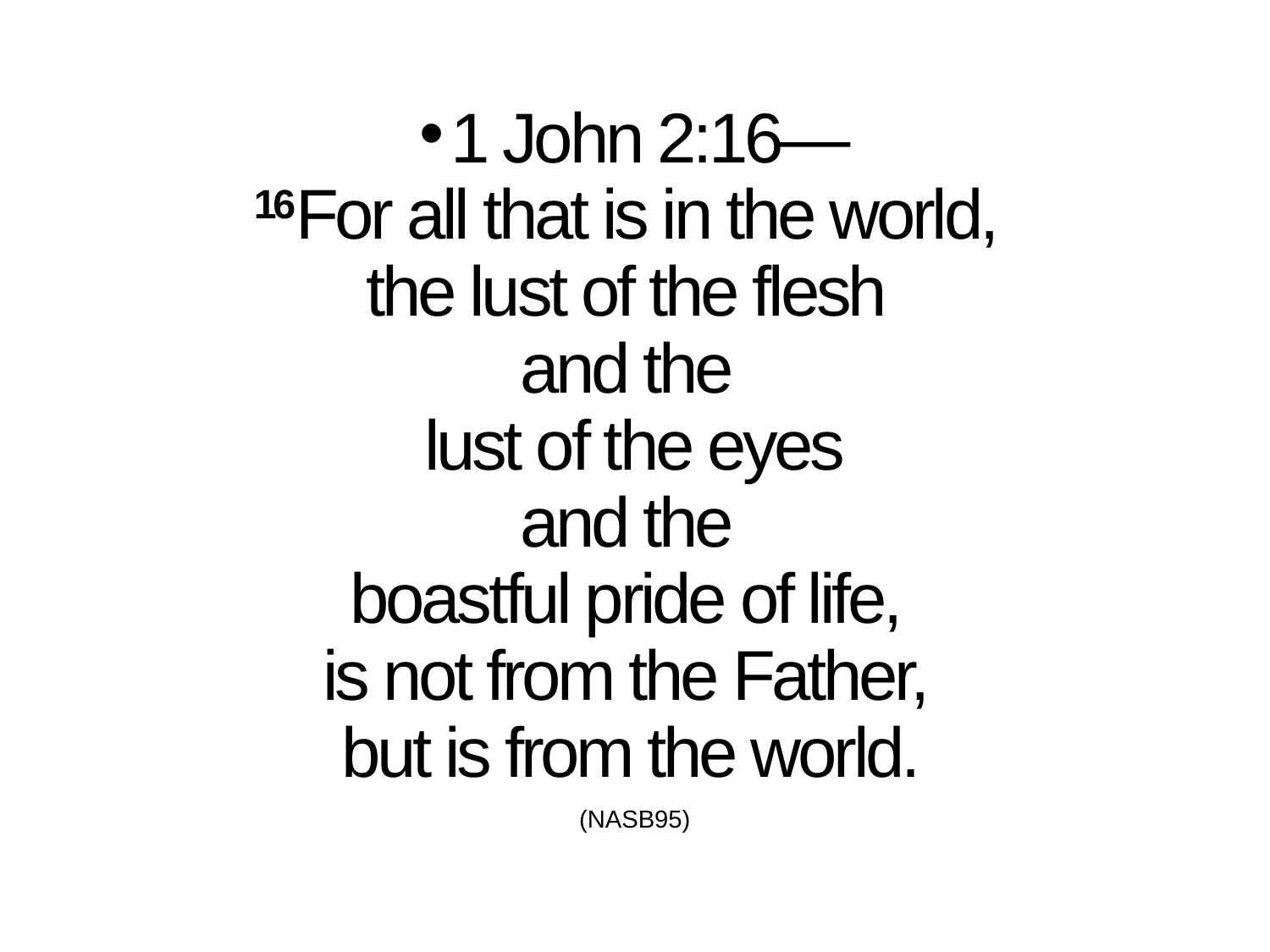

1 John 2:16—
16For all that is in the world,
the lust of the flesh
and the
lust of the eyes
and the
boastful pride of life,
is not from the Father,
but is from the world.
(NASB95)